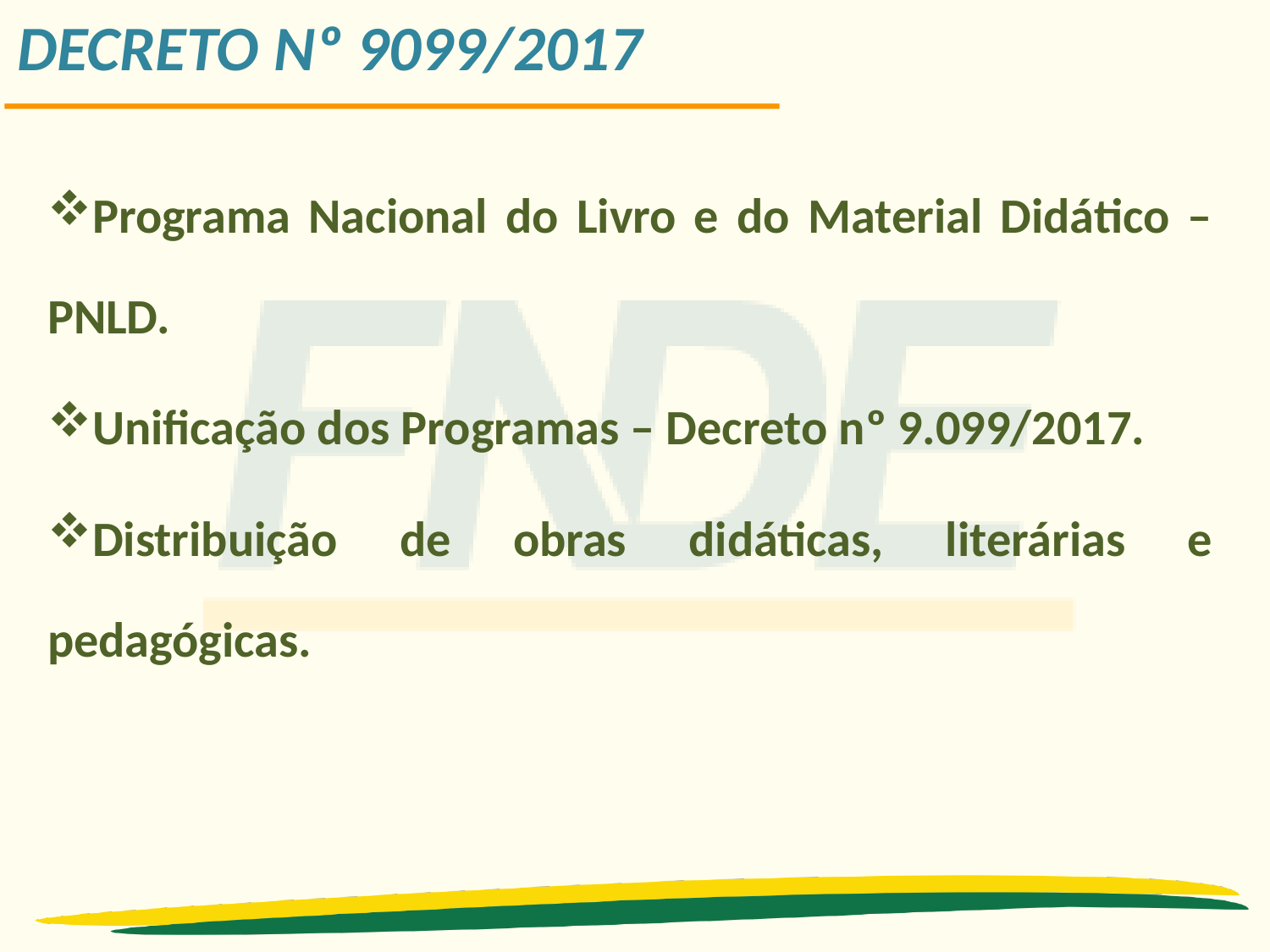

DECRETO Nº 9099/2017

Programa Nacional do Livro e do Material Didático – PNLD.
Unificação dos Programas – Decreto nº 9.099/2017.
Distribuição de obras didáticas, literárias e pedagógicas.